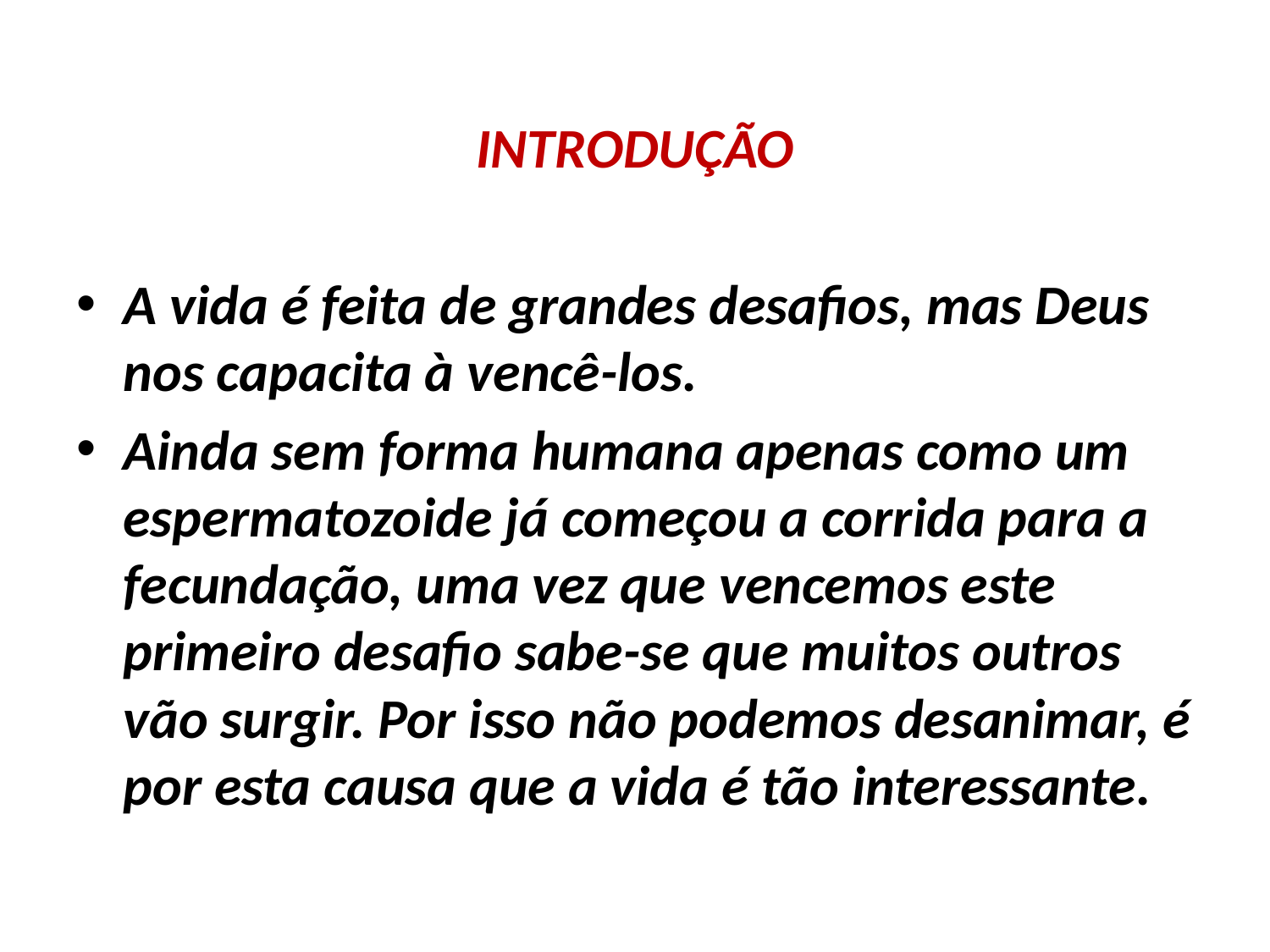

INTRODUÇÃO

A vida é feita de grandes desafios, mas Deus nos capacita à vencê-los.
Ainda sem forma humana apenas como um espermatozoide já começou a corrida para a fecundação, uma vez que vencemos este primeiro desafio sabe-se que muitos outros vão surgir. Por isso não podemos desanimar, é por esta causa que a vida é tão interessante.